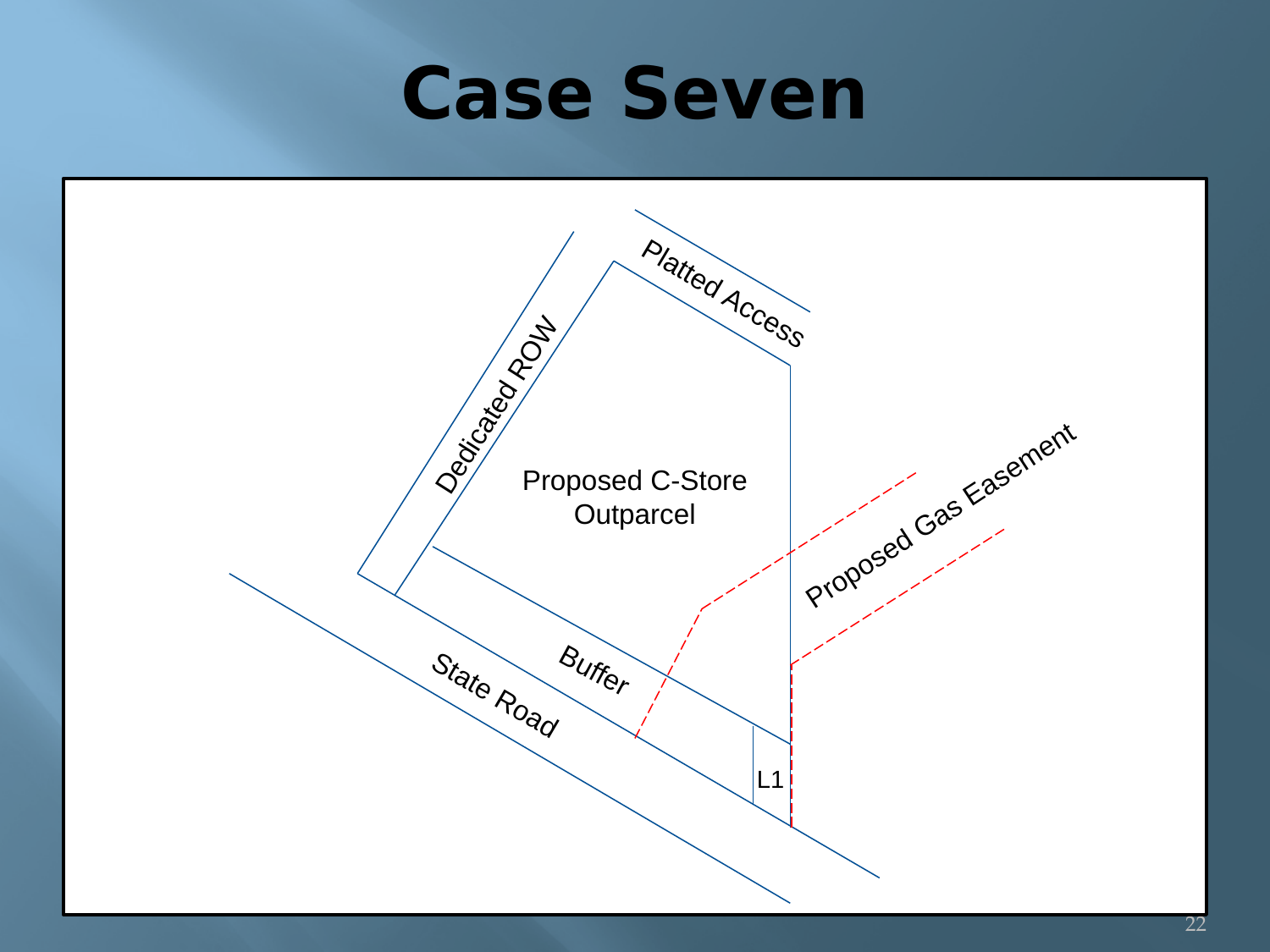

# Case Seven

Platted Access
Dedicated ROW
Proposed C-Store Outparcel
Proposed Gas Easement
Buffer
State Road
L1
22